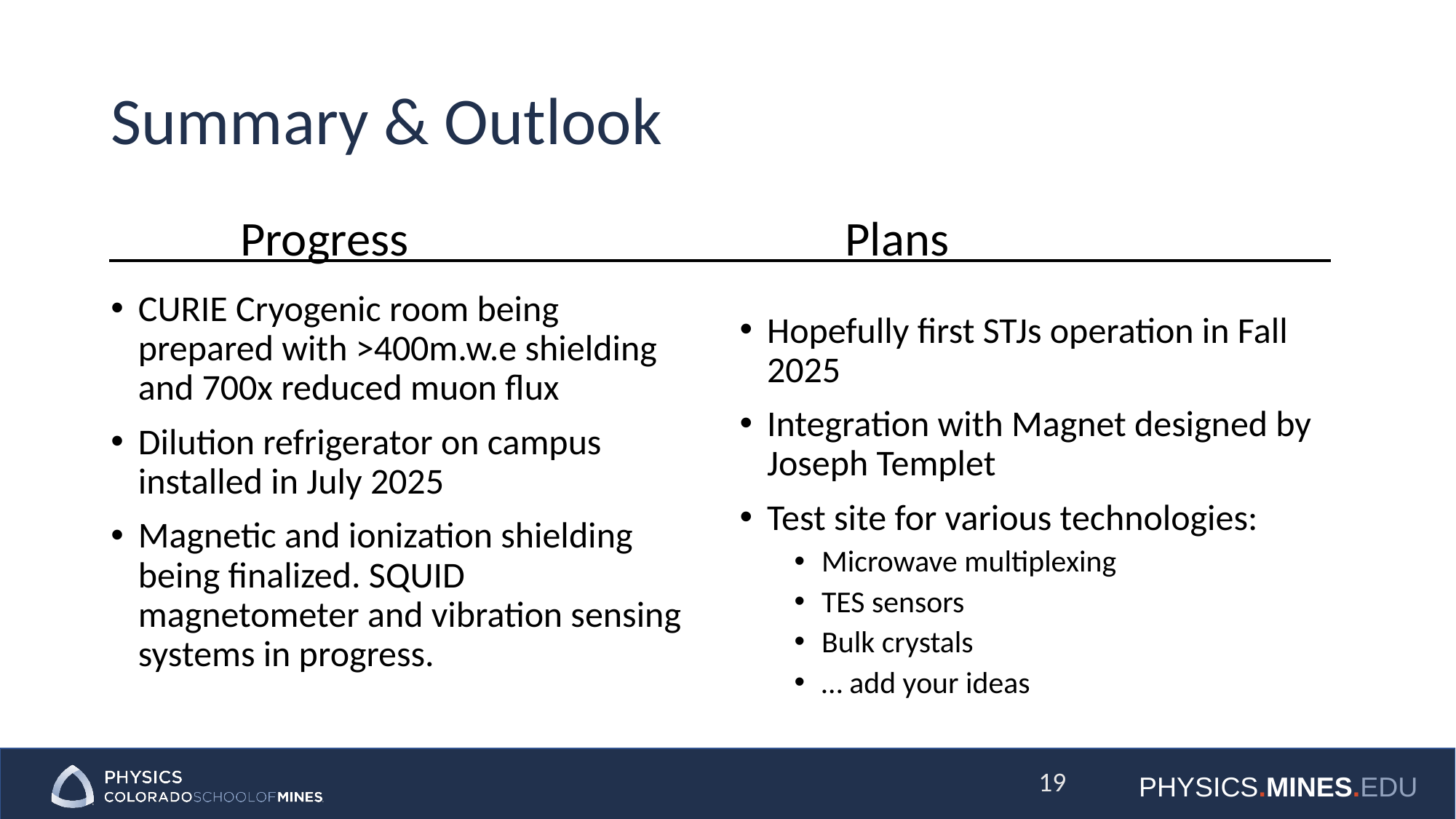

# Summary & Outlook
            Progress                                        Plans
CURIE Cryogenic room being prepared with >400m.w.e shielding and 700x reduced muon flux
Dilution refrigerator on campus installed in July 2025
Magnetic and ionization shielding being finalized. SQUID magnetometer and vibration sensing systems in progress.
Hopefully first STJs operation in Fall 2025
Integration with Magnet designed by Joseph Templet
Test site for various technologies:
Microwave multiplexing
TES sensors
Bulk crystals
… add your ideas
19